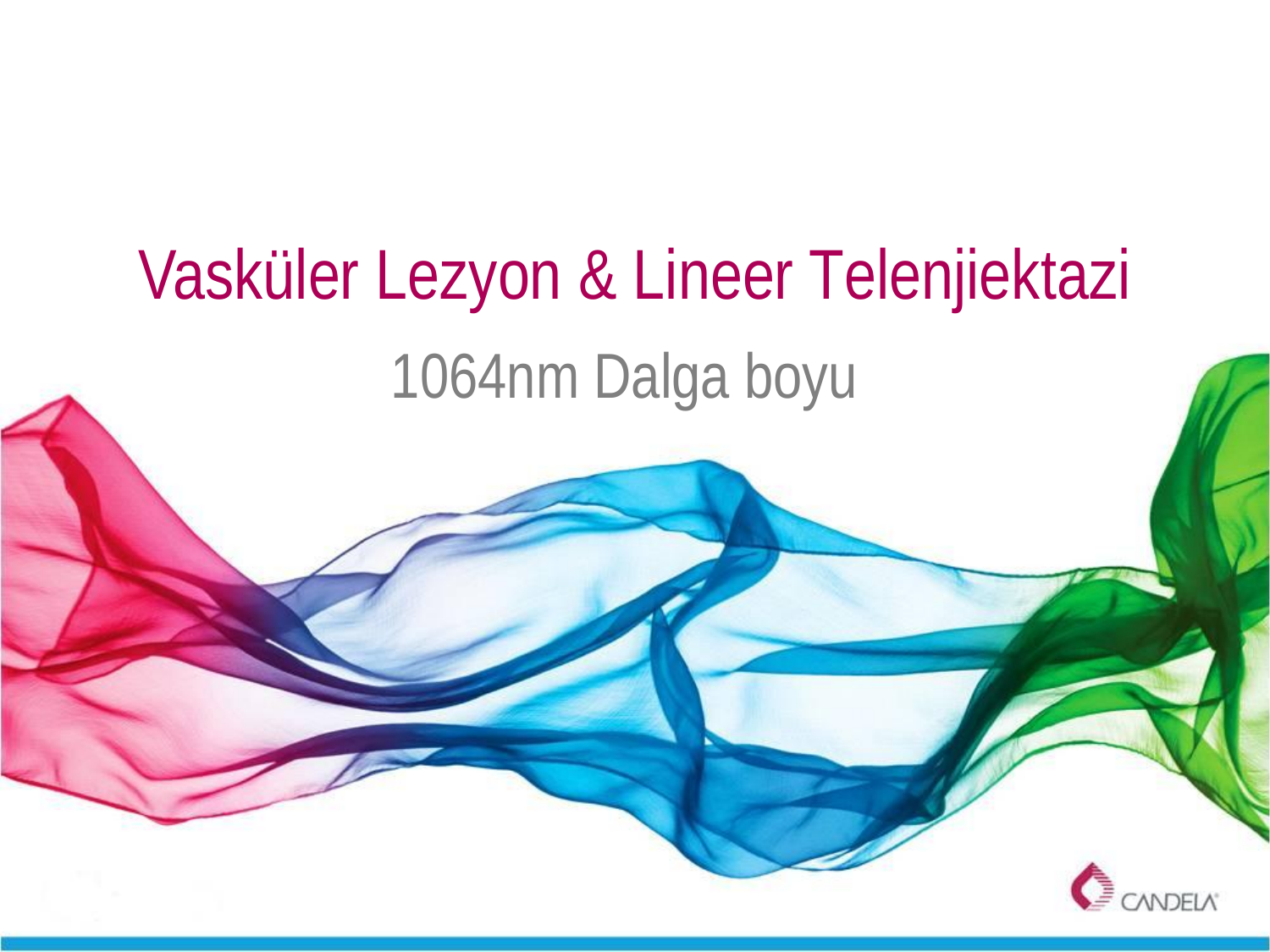

Vasküler Lezyon & Lineer Telenjiektazi
1064nm Dalga boyu